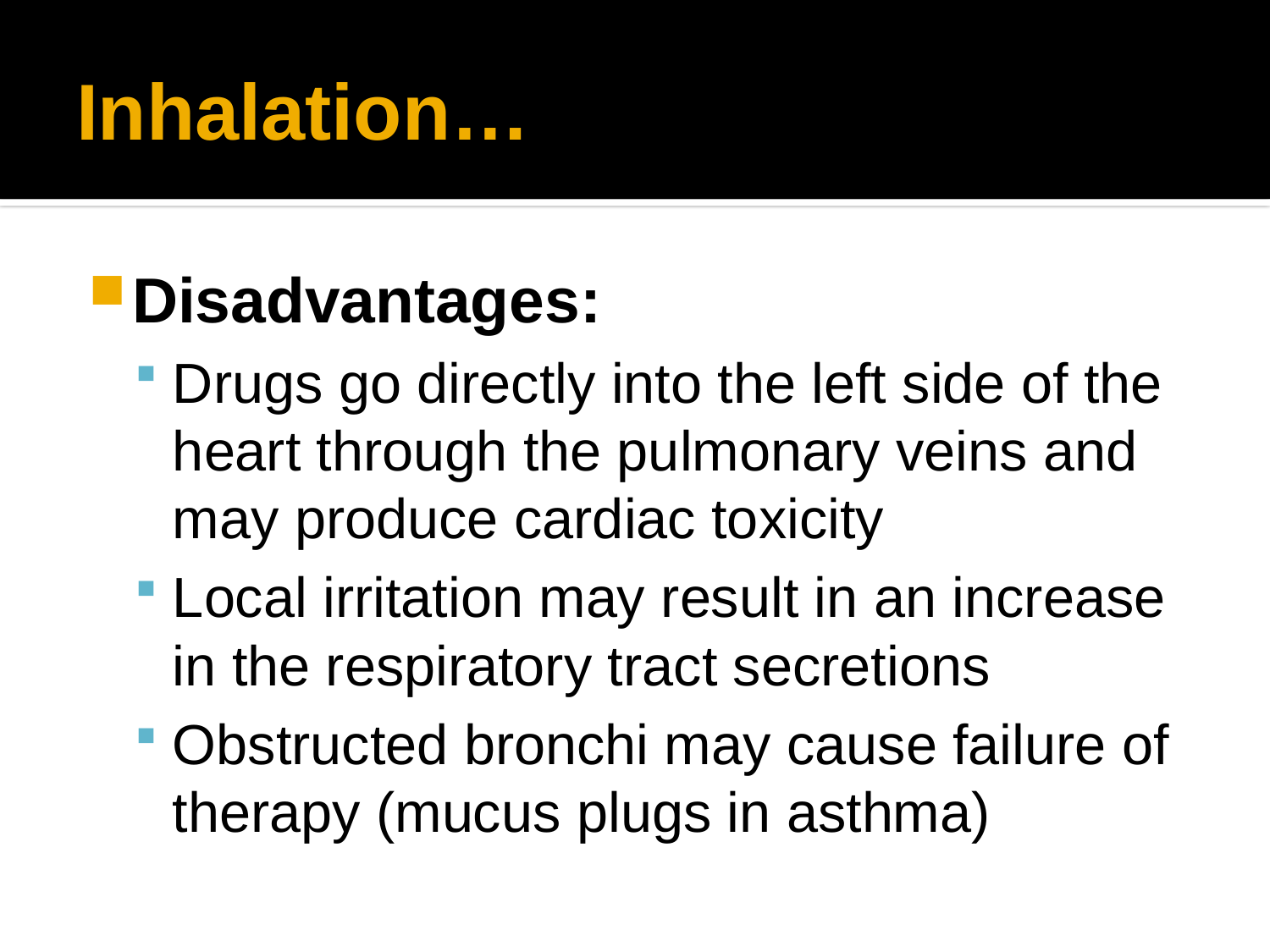

# Inhalation…
Disadvantages:
Drugs go directly into the left side of the heart through the pulmonary veins and may produce cardiac toxicity
Local irritation may result in an increase in the respiratory tract secretions
Obstructed bronchi may cause failure of therapy (mucus plugs in asthma)